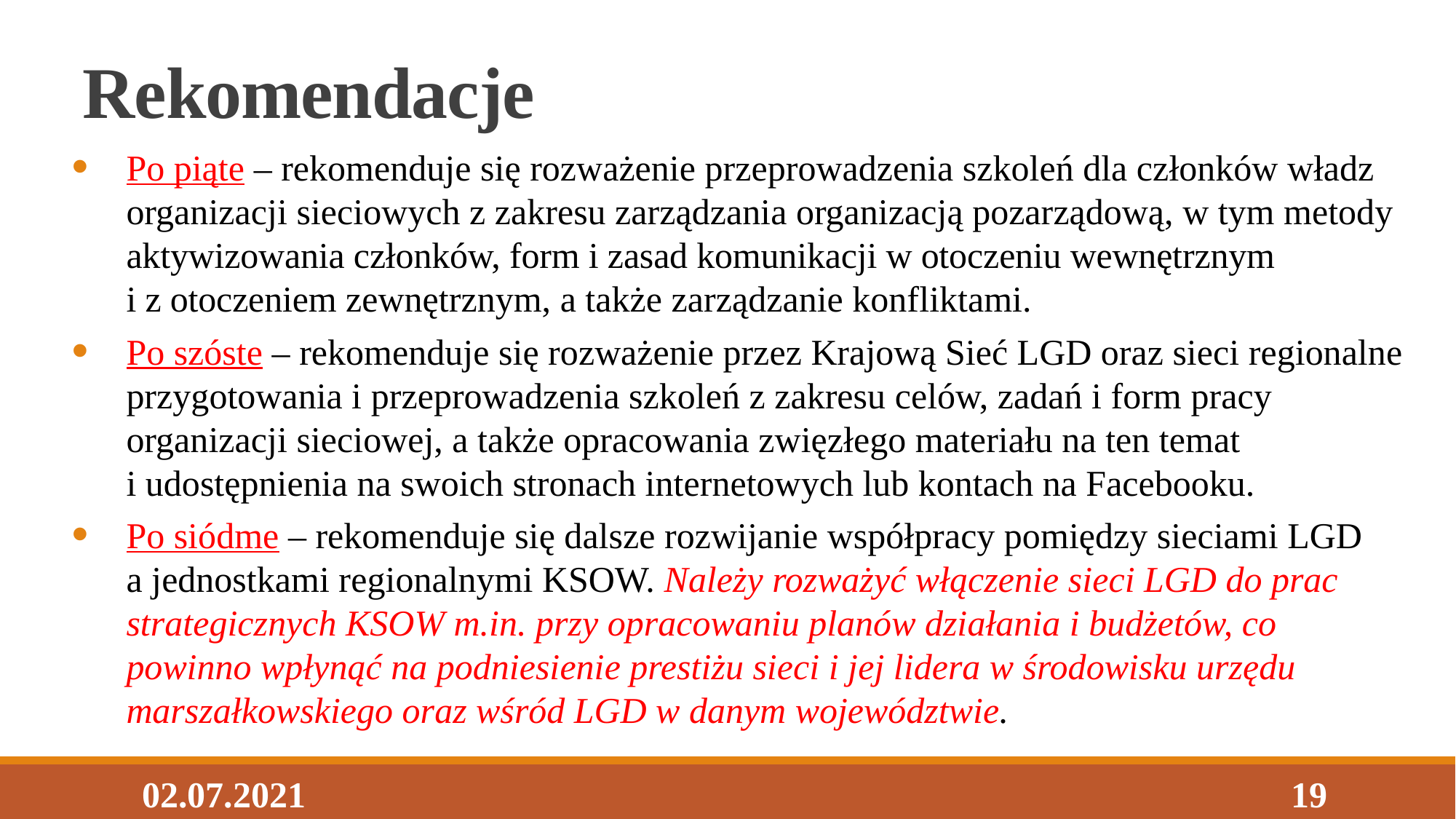

# Rekomendacje
Po piąte – rekomenduje się rozważenie przeprowadzenia szkoleń dla członków władz organizacji sieciowych z zakresu zarządzania organizacją pozarządową, w tym metody aktywizowania członków, form i zasad komunikacji w otoczeniu wewnętrznym
i z otoczeniem zewnętrznym, a także zarządzanie konfliktami.
Po szóste – rekomenduje się rozważenie przez Krajową Sieć LGD oraz sieci regionalne przygotowania i przeprowadzenia szkoleń z zakresu celów, zadań i form pracy organizacji sieciowej, a także opracowania zwięzłego materiału na ten temat
i udostępnienia na swoich stronach internetowych lub kontach na Facebooku.
Po siódme – rekomenduje się dalsze rozwijanie współpracy pomiędzy sieciami LGD
a jednostkami regionalnymi KSOW. Należy rozważyć włączenie sieci LGD do prac strategicznych KSOW m.in. przy opracowaniu planów działania i budżetów, co powinno wpłynąć na podniesienie prestiżu sieci i jej lidera w środowisku urzędu marszałkowskiego oraz wśród LGD w danym województwie.
02.07.2021
19